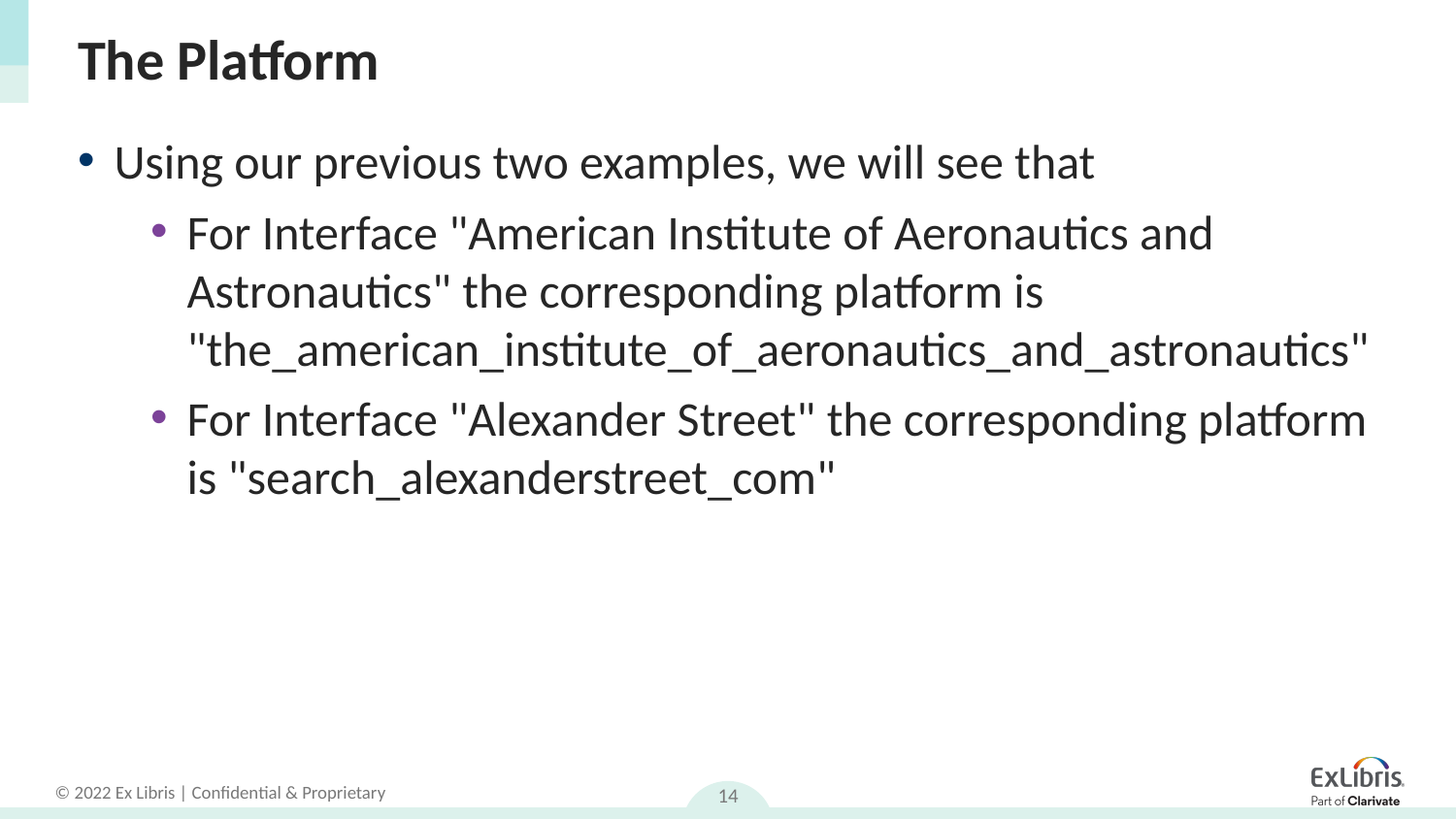

# The Platform
Using our previous two examples, we will see that
For Interface "American Institute of Aeronautics and Astronautics" the corresponding platform is  "the_american_institute_of_aeronautics_and_astronautics"
For Interface "Alexander Street" the corresponding platform is "search_alexanderstreet_com"
14